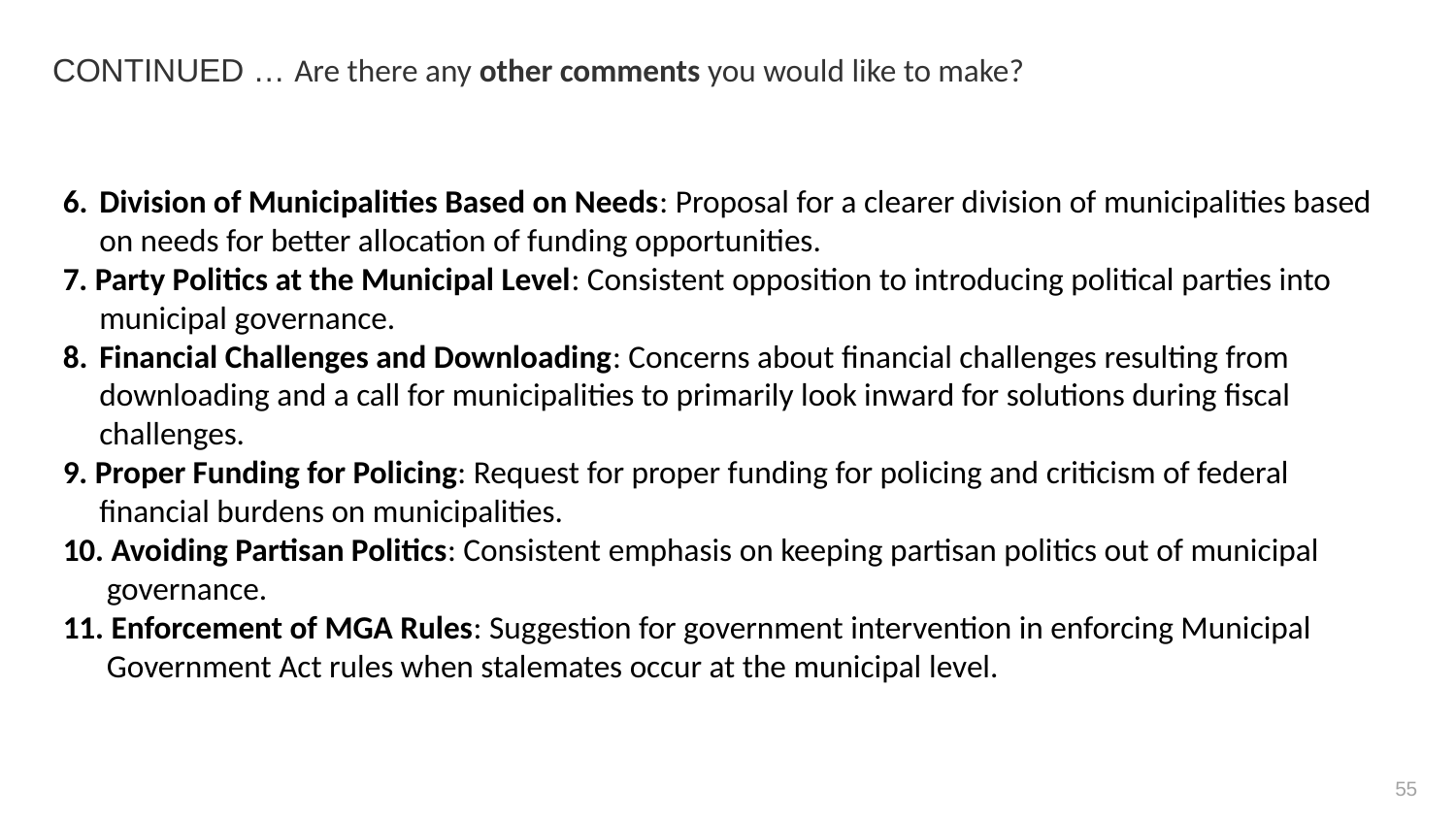

# CONTINUED … Are there any other comments you would like to make?
Division of Municipalities Based on Needs: Proposal for a clearer division of municipalities based on needs for better allocation of funding opportunities.
7. Party Politics at the Municipal Level: Consistent opposition to introducing political parties into
     municipal governance.
Financial Challenges and Downloading: Concerns about financial challenges resulting from downloading and a call for municipalities to primarily look inward for solutions during fiscal challenges.
9. Proper Funding for Policing: Request for proper funding for policing and criticism of federal
     financial burdens on municipalities.
10. Avoiding Partisan Politics: Consistent emphasis on keeping partisan politics out of municipal
      governance.
11. Enforcement of MGA Rules: Suggestion for government intervention in enforcing Municipal
      Government Act rules when stalemates occur at the municipal level.
55